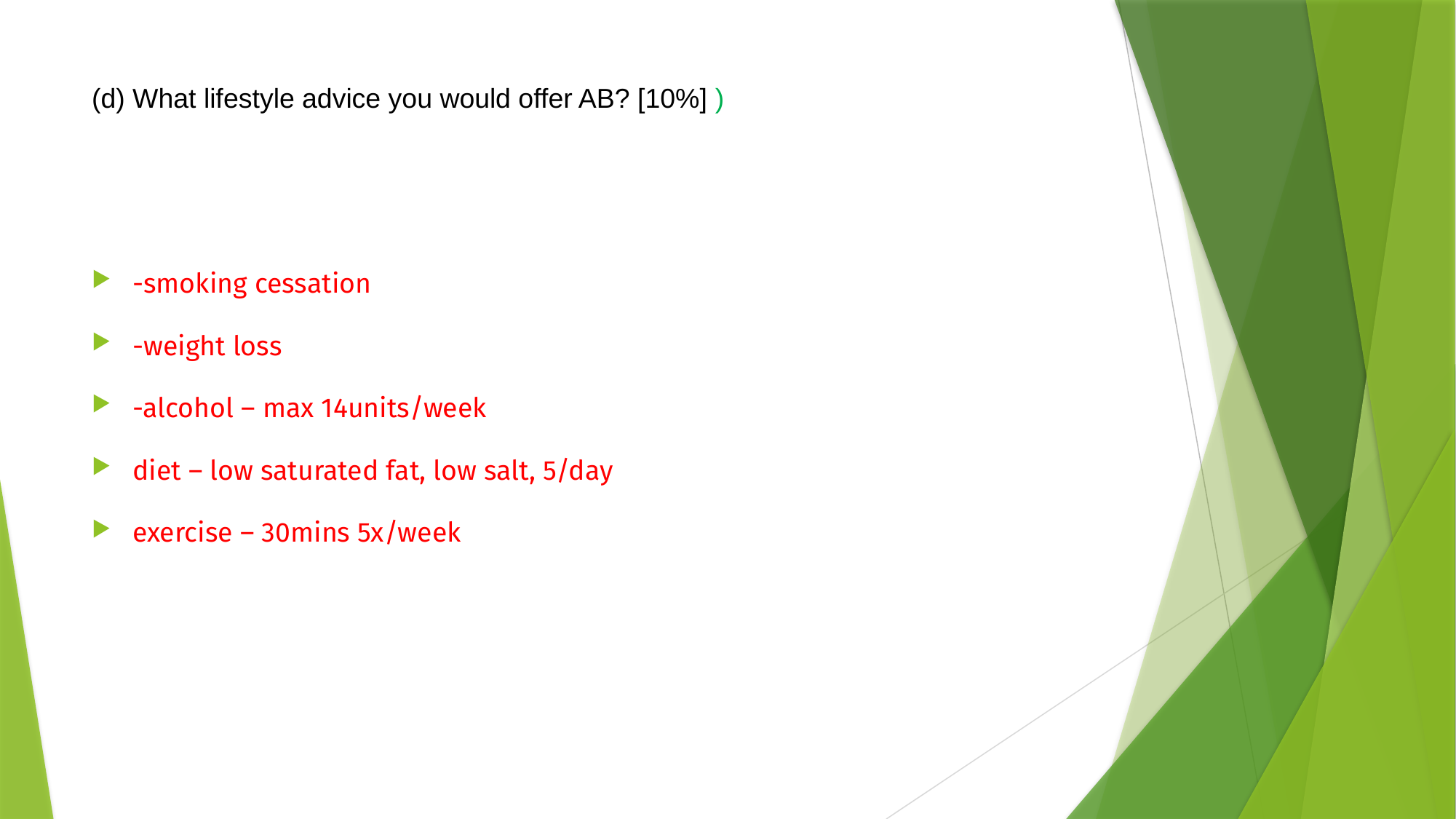

# (d) What lifestyle advice you would offer AB? [10%] )
-smoking cessation
-weight loss
-alcohol – max 14units/week
diet – low saturated fat, low salt, 5/day
exercise – 30mins 5x/week